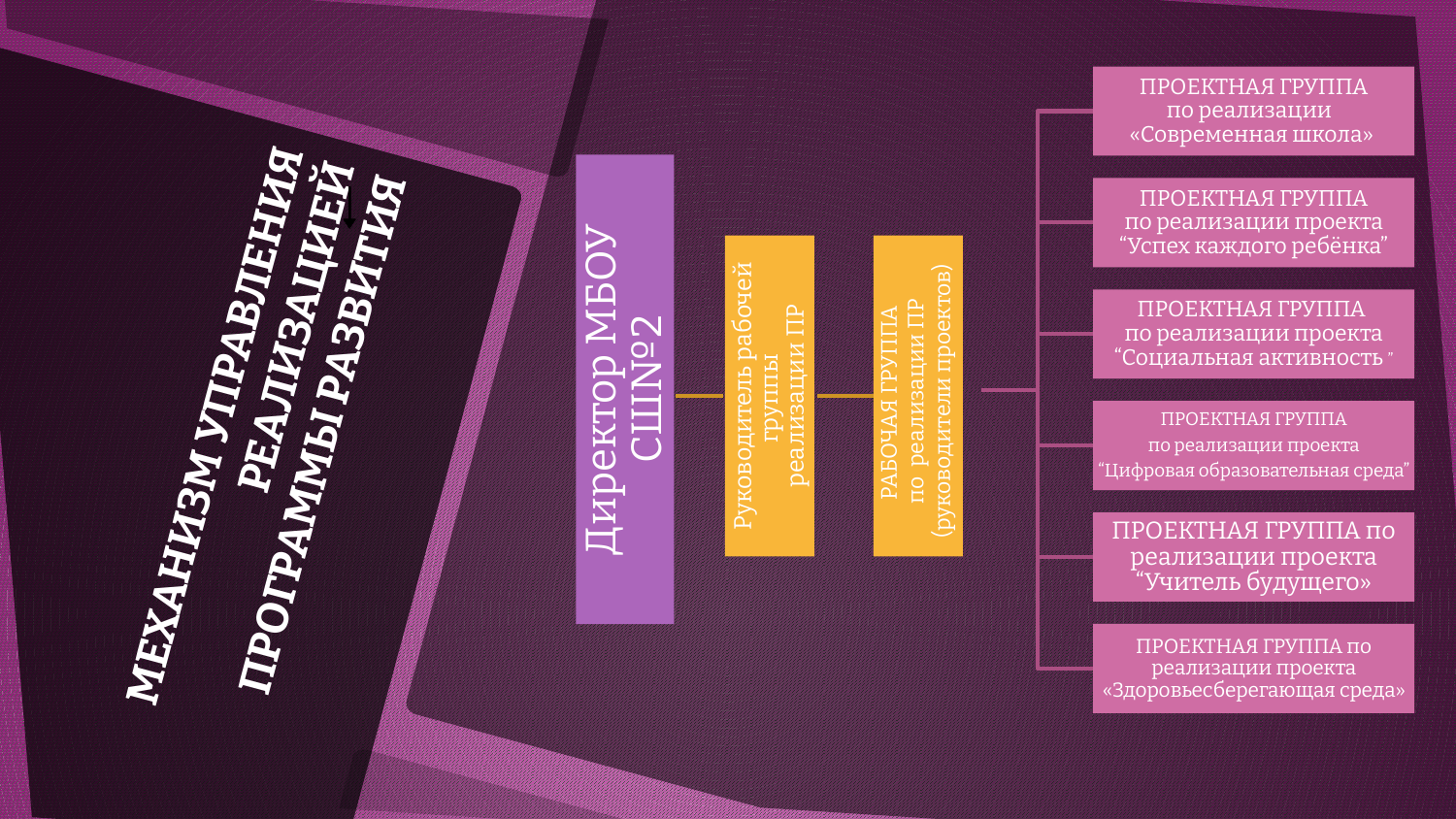

ПРОЕКТНАЯ ГРУППА
по реализации
«Современная школа»

ПРОЕКТНАЯ ГРУППА
по реализации проекта
“Успех каждого ребёнка”

ПРОЕКТНАЯ ГРУППА
по реализации проекта “Социальная активность ”

Директор МБОУ СШ№2
Руководитель рабочей группы
реализации ПР

ПРОЕКТНАЯ ГРУППА
по реализации проекта
“Цифровая образовательная среда”
ПРОЕКТНАЯ ГРУППА по реализации проекта “Учитель будущего»
ПРОЕКТНАЯ ГРУППА по реализации проекта «Здоровьесберегающая среда»

# МЕХАНИЗМ УПРАВЛЕНИЯ РЕАЛИЗАЦИЕЙ ПРОГРАММЫ РАЗВИТИЯ
РАБОЧАЯ ГРУППА
 по  реализации ПР
(руководители проектов)